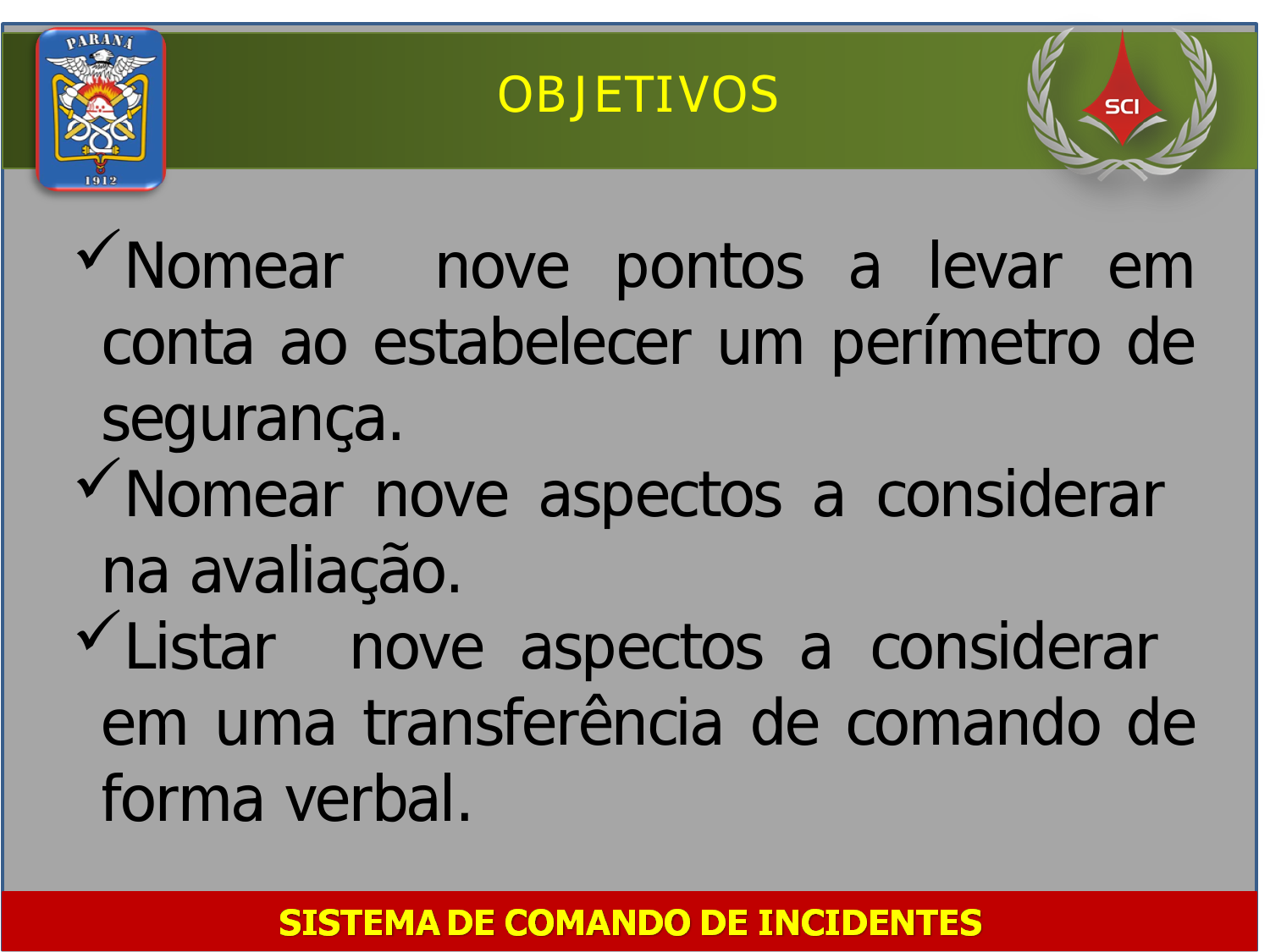

OBJETIVOS
Nomear  nove pontos a levar em conta ao estabelecer um perímetro de segurança.
Nomear nove aspectos a considerar  na avaliação.
Listar  nove aspectos a considerar  em uma transferência de comando de forma verbal.